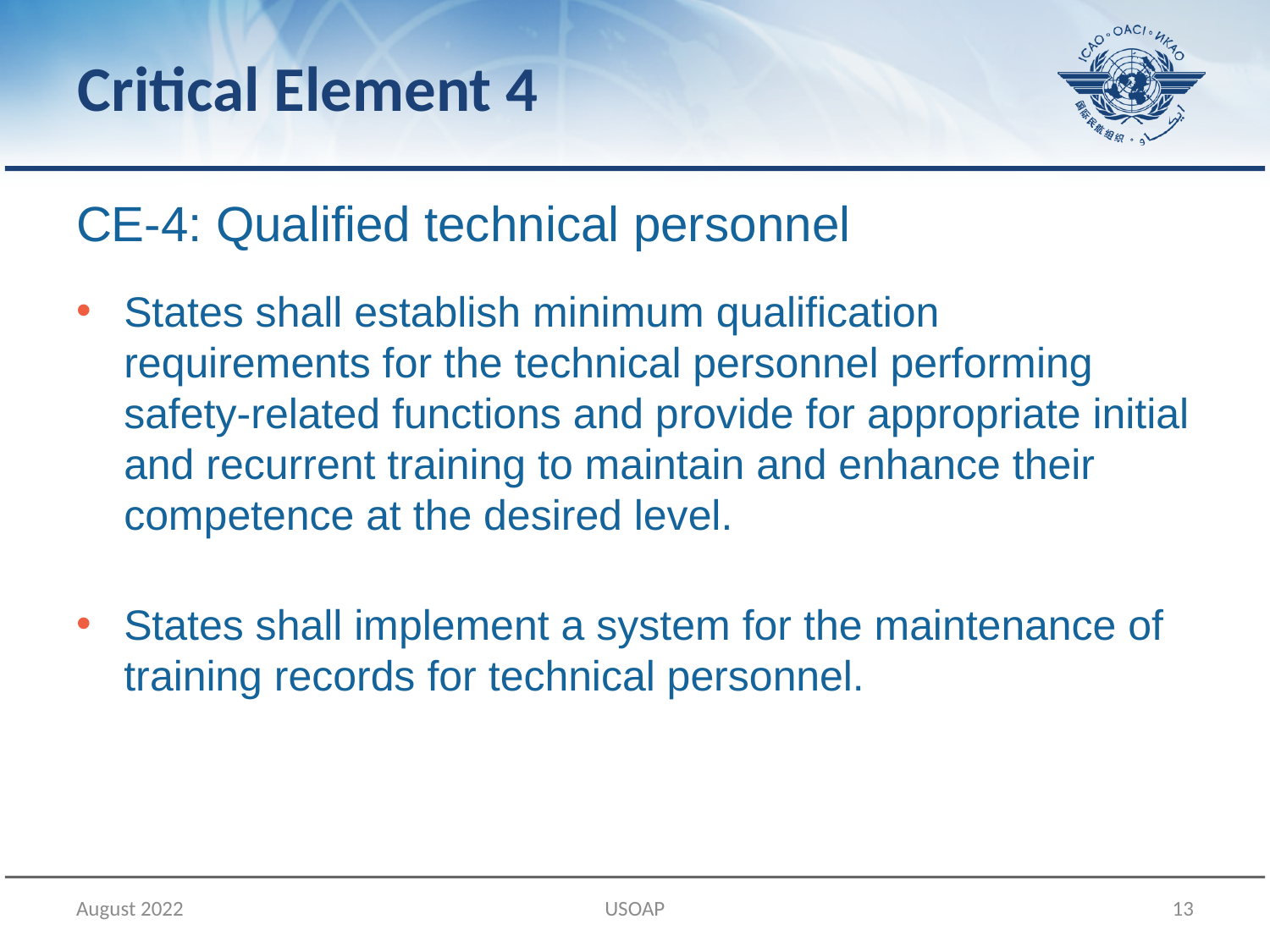

Critical Element 4
CE-4: Qualified technical personnel

States shall establish minimum qualification requirements for the technical personnel performing safety-related functions and provide for appropriate initial and recurrent training to maintain and enhance their competence at the desired level.
States shall implement a system for the maintenance of training records for technical personnel.
August 2022
USOAP
13